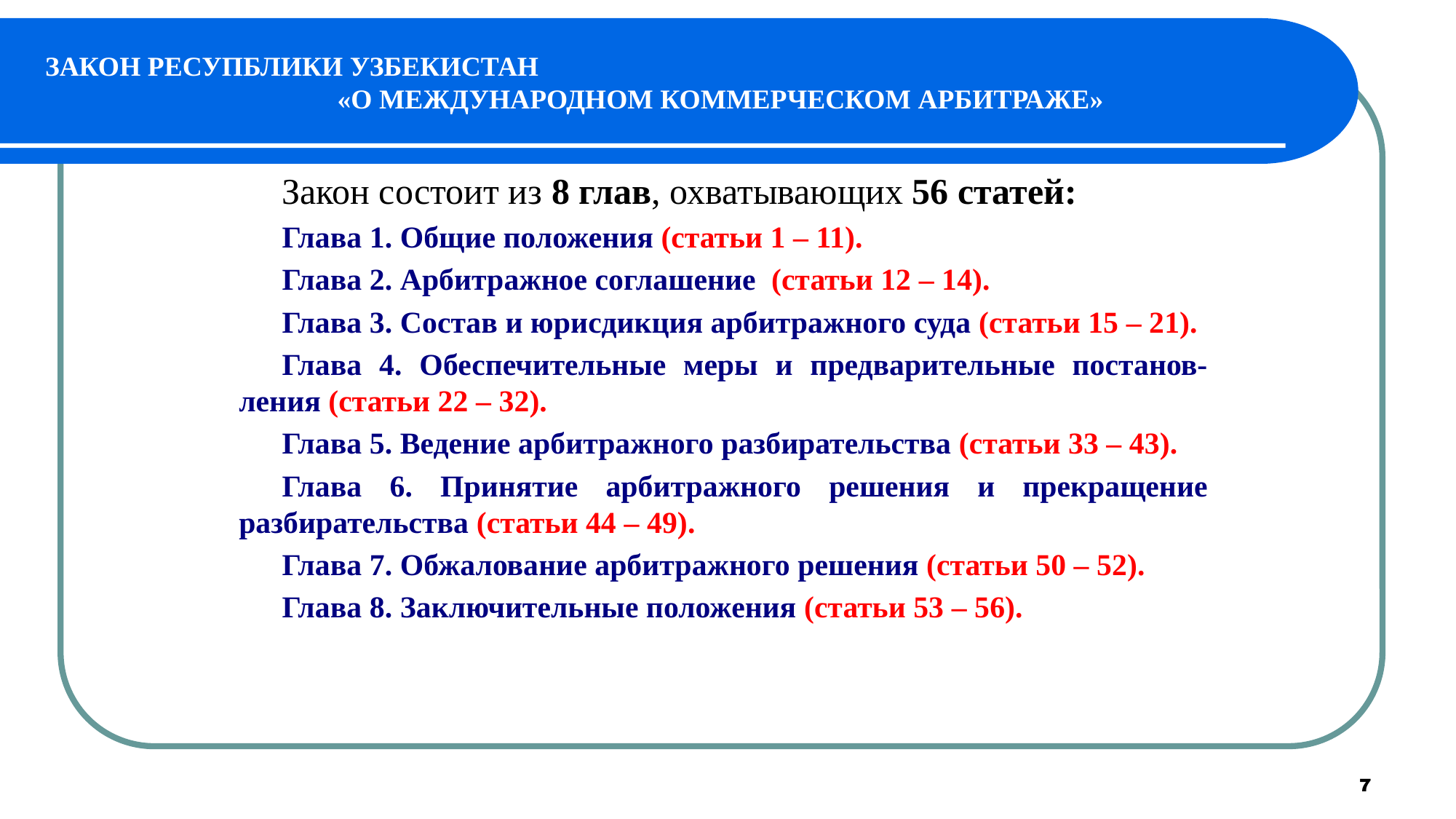

# ЗАКОН РЕСУПБЛИКИ УЗБЕКИСТАН                                                                                                                             «О МЕЖДУНАРОДНОМ КОММЕРЧЕСКОМ АРБИТРАЖЕ»
Закон состоит из 8 глав, охватывающих 56 статей:
Глава 1. Общие положения (статьи 1 – 11).
Глава 2. Арбитражное соглашение  (статьи 12 – 14).
Глава 3. Состав и юрисдикция арбитражного суда (статьи 15 – 21).
Глава 4. Обеспечительные меры и предварительные постанов-ления (статьи 22 – 32).
Глава 5. Ведение арбитражного разбирательства (статьи 33 – 43).
Глава 6. Принятие арбитражного решения и прекращение разбирательства (статьи 44 – 49).
Глава 7. Обжалование арбитражного решения (статьи 50 – 52).
Глава 8. Заключительные положения (статьи 53 – 56).
7